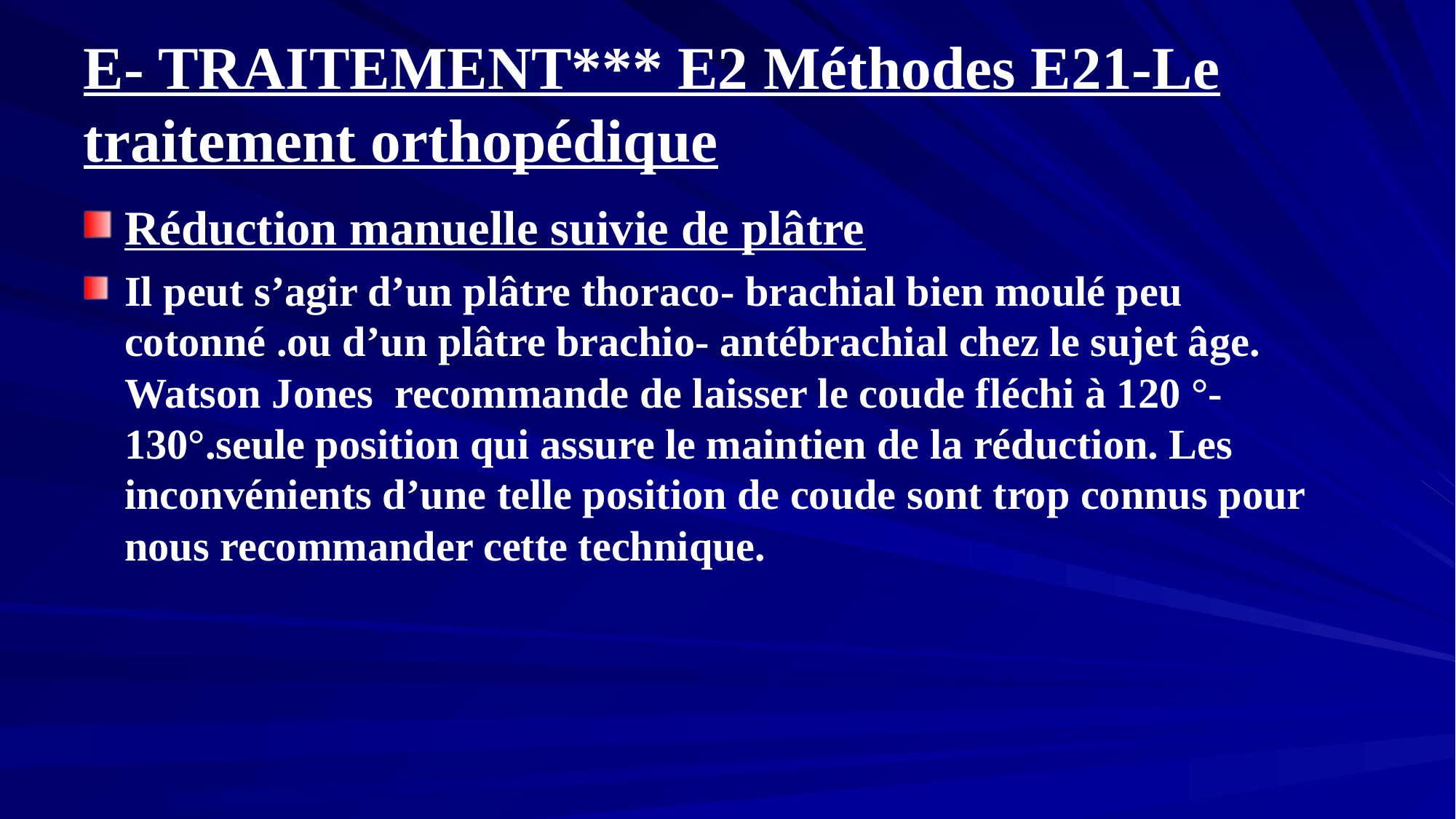

# E- TRAITEMENT*** E2 Méthodes E21-Le traitement orthopédique
Réduction manuelle suivie de plâtre
Il peut s’agir d’un plâtre thoraco- brachial bien moulé peu cotonné .ou d’un plâtre brachio- antébrachial chez le sujet âge. Watson Jones  recommande de laisser le coude fléchi à 120 °-130°.seule position qui assure le maintien de la réduction. Les inconvénients d’une telle position de coude sont trop connus pour nous recommander cette technique.